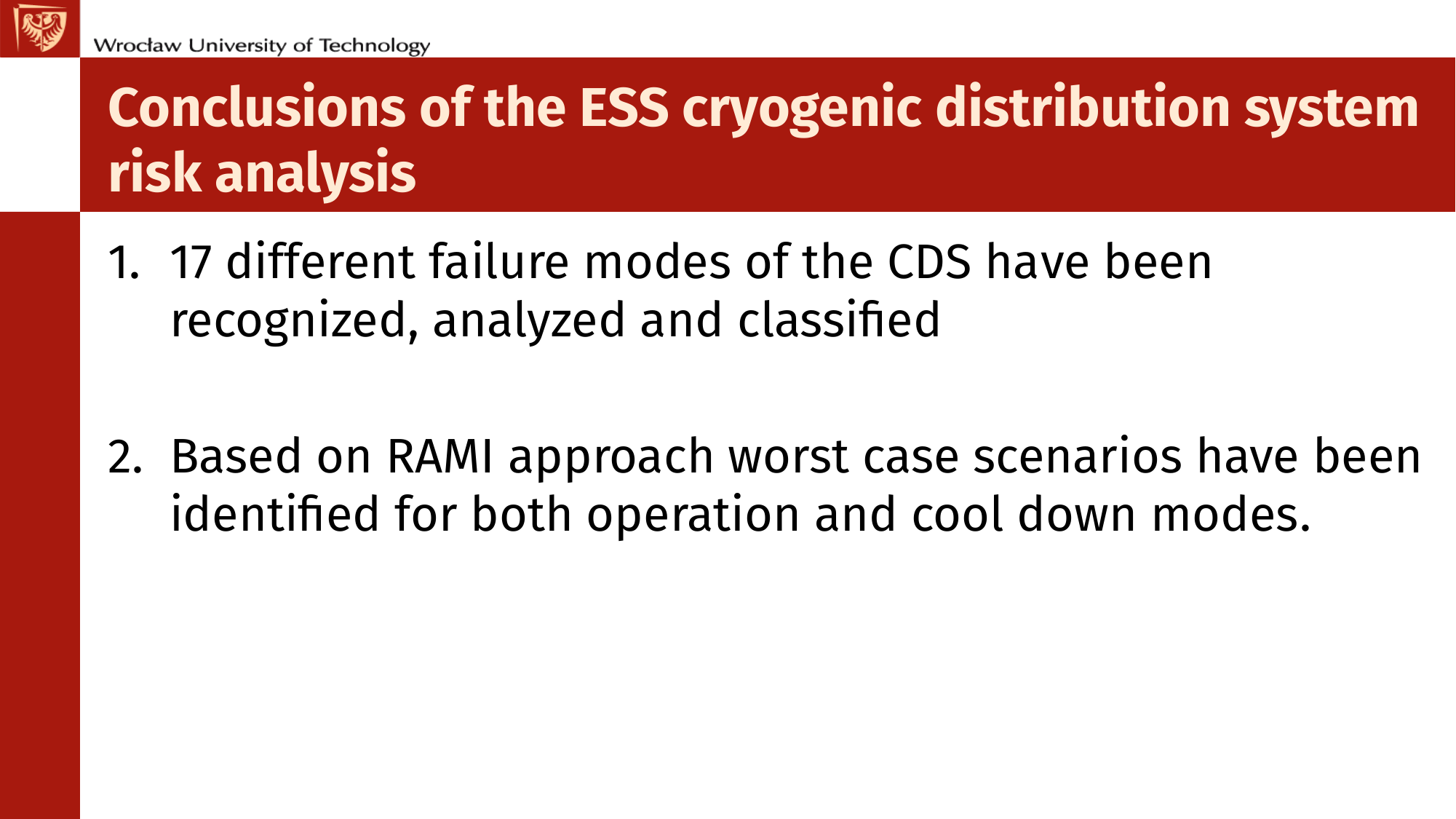

# Conclusions of the ESS cryogenic distribution system risk analysis
17 different failure modes of the CDS have been recognized, analyzed and classified

Based on RAMI approach worst case scenarios have been identified for both operation and cool down modes.